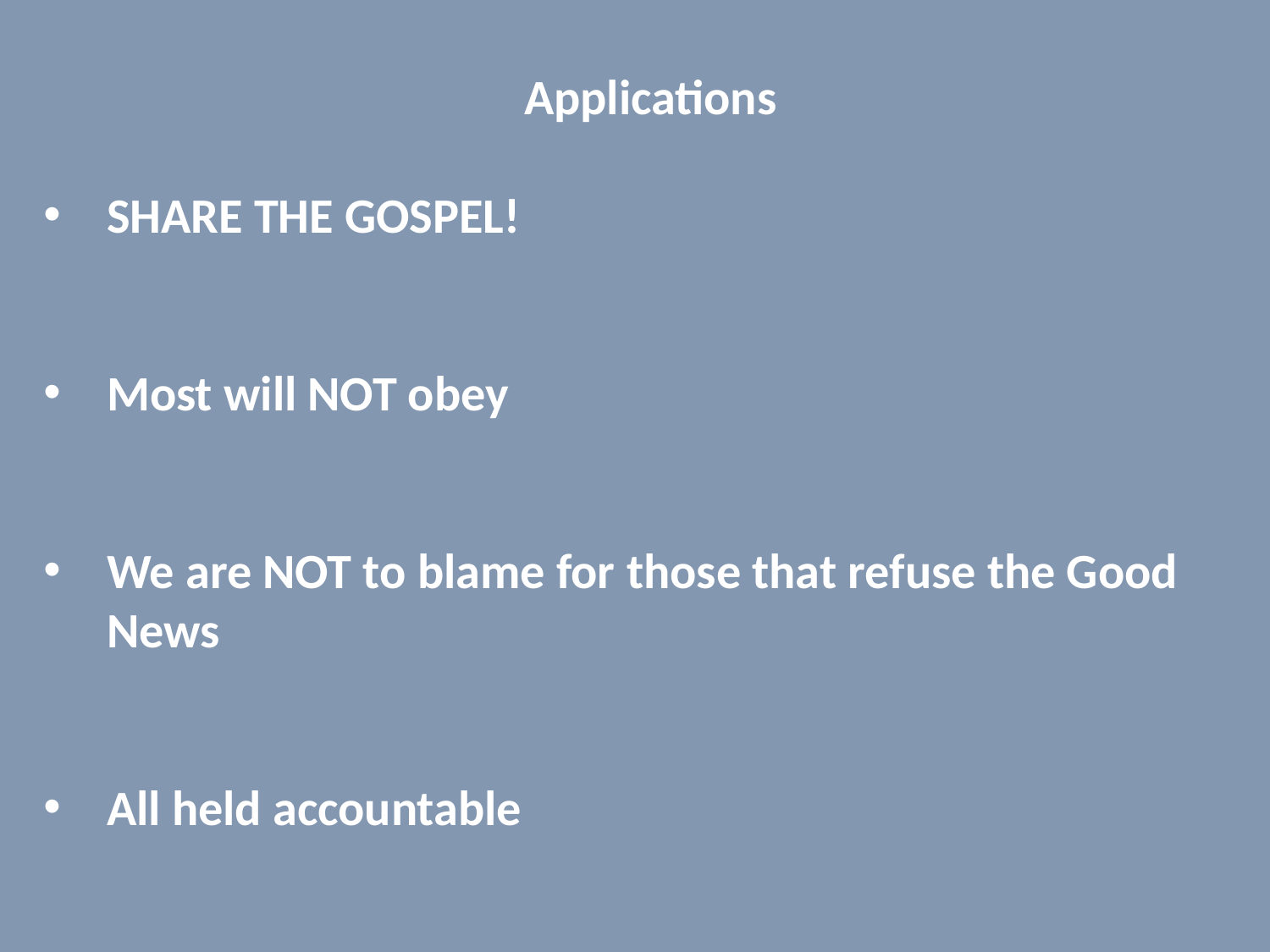

Applications

SHARE THE GOSPEL!

Most will NOT obey

We are NOT to blame for those that refuse the Good News

All held accountable